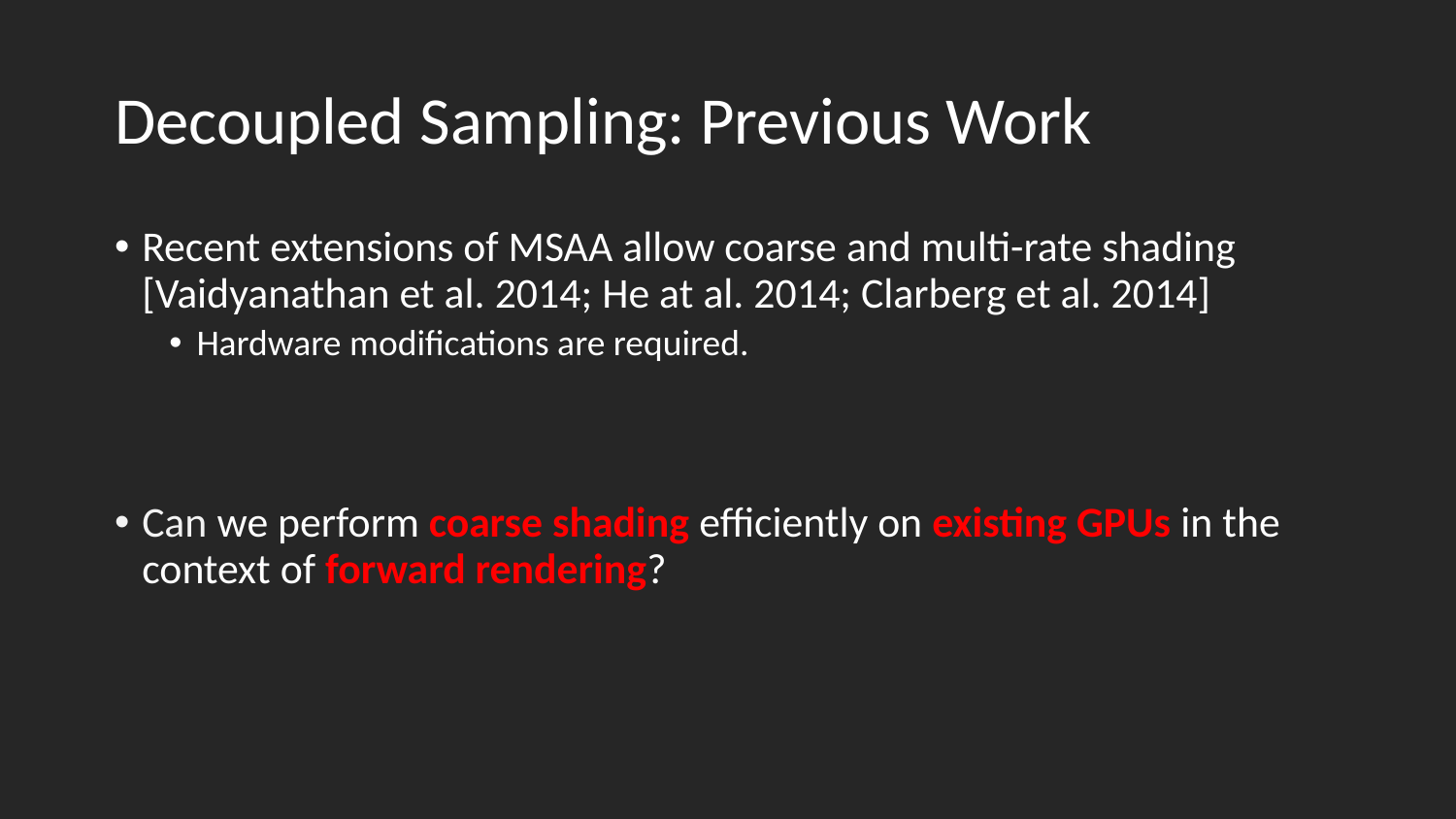

# Decoupled Sampling: Previous Work
Recent extensions of MSAA allow coarse and multi-rate shading [Vaidyanathan et al. 2014; He at al. 2014; Clarberg et al. 2014]
Hardware modifications are required.

Can we perform coarse shading efficiently on existing GPUs in the context of forward rendering?